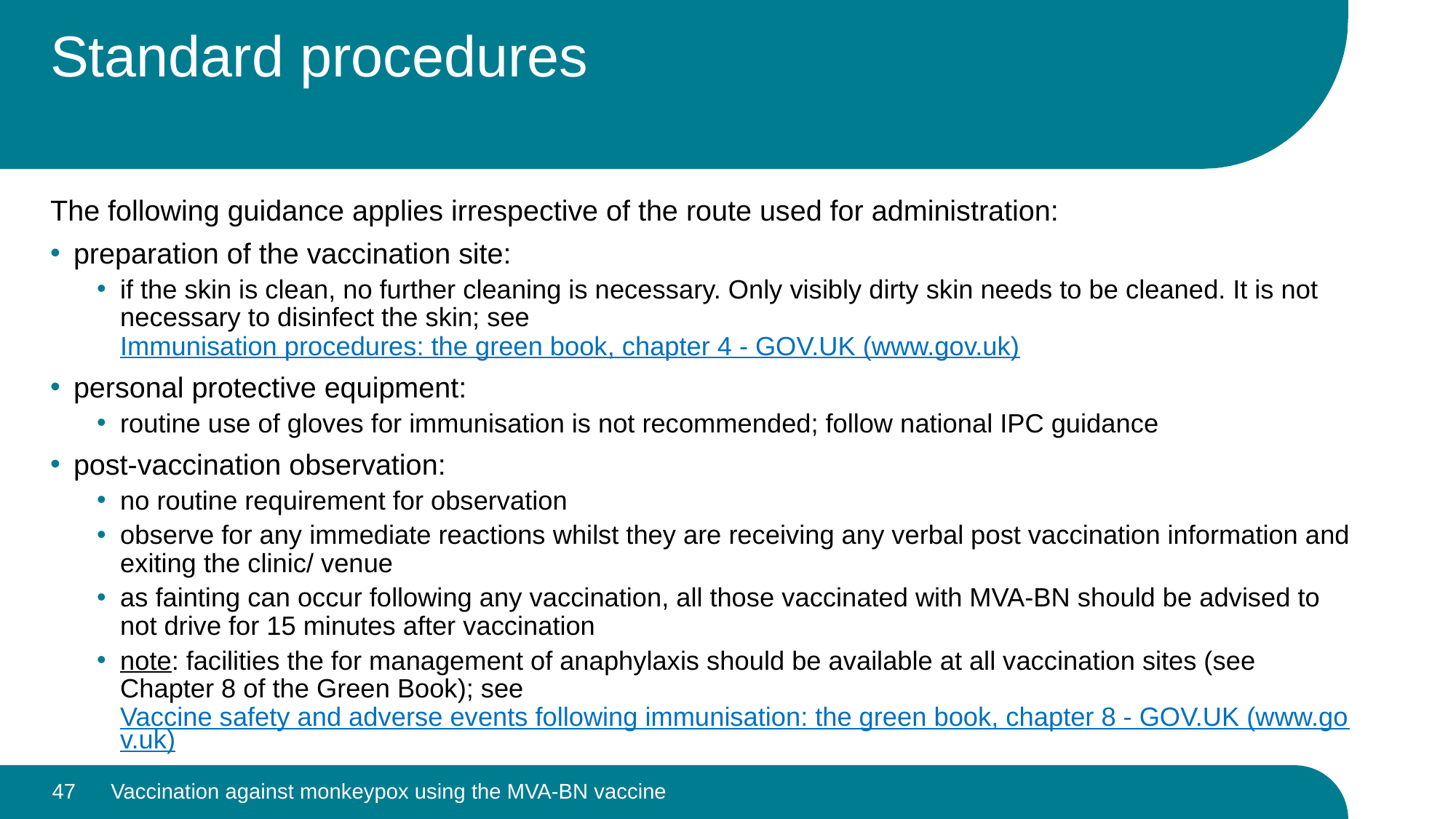

# Standard procedures
The following guidance applies irrespective of the route used for administration:
preparation of the vaccination site:
if the skin is clean, no further cleaning is necessary. Only visibly dirty skin needs to be cleaned. It is not necessary to disinfect the skin; see Immunisation procedures: the green book, chapter 4 - GOV.UK (www.gov.uk)
personal protective equipment:
routine use of gloves for immunisation is not recommended; follow national IPC guidance
post-vaccination observation:
no routine requirement for observation
observe for any immediate reactions whilst they are receiving any verbal post vaccination information and exiting the clinic/ venue
as fainting can occur following any vaccination, all those vaccinated with MVA-BN should be advised to not drive for 15 minutes after vaccination
note: facilities the for management of anaphylaxis should be available at all vaccination sites (see Chapter 8 of the Green Book); see Vaccine safety and adverse events following immunisation: the green book, chapter 8 - GOV.UK (www.gov.uk)

47
Vaccination against monkeypox using the MVA-BN vaccine